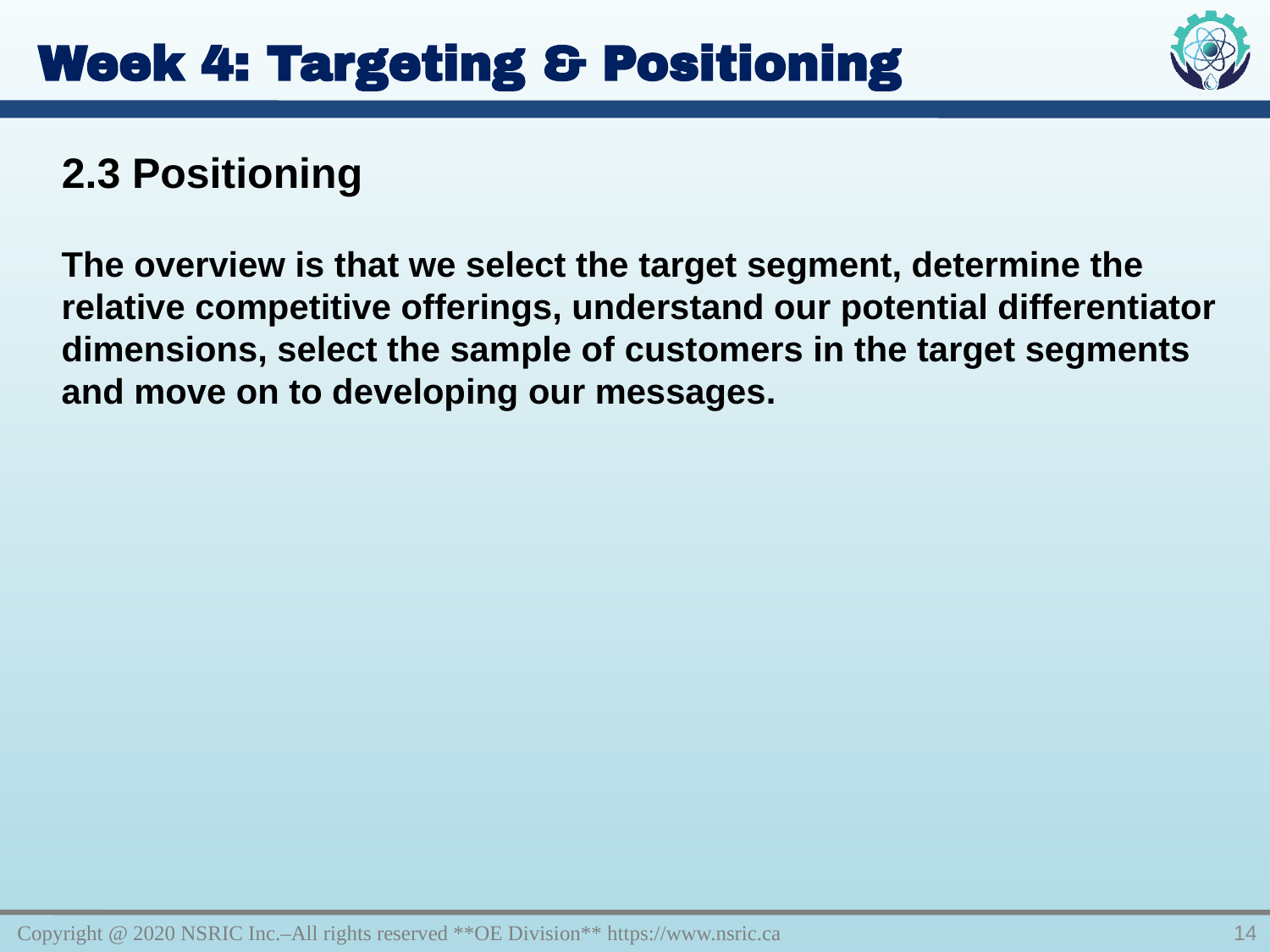

Week 4: Targeting & Positioning
2.3 Positioning

The overview is that we select the target segment, determine the relative competitive offerings, understand our potential differentiator dimensions, select the sample of customers in the target segments and move on to developing our messages.

Copyright @ 2020 NSRIC Inc.–All rights reserved **OE Division** https://www.nsric.ca
14